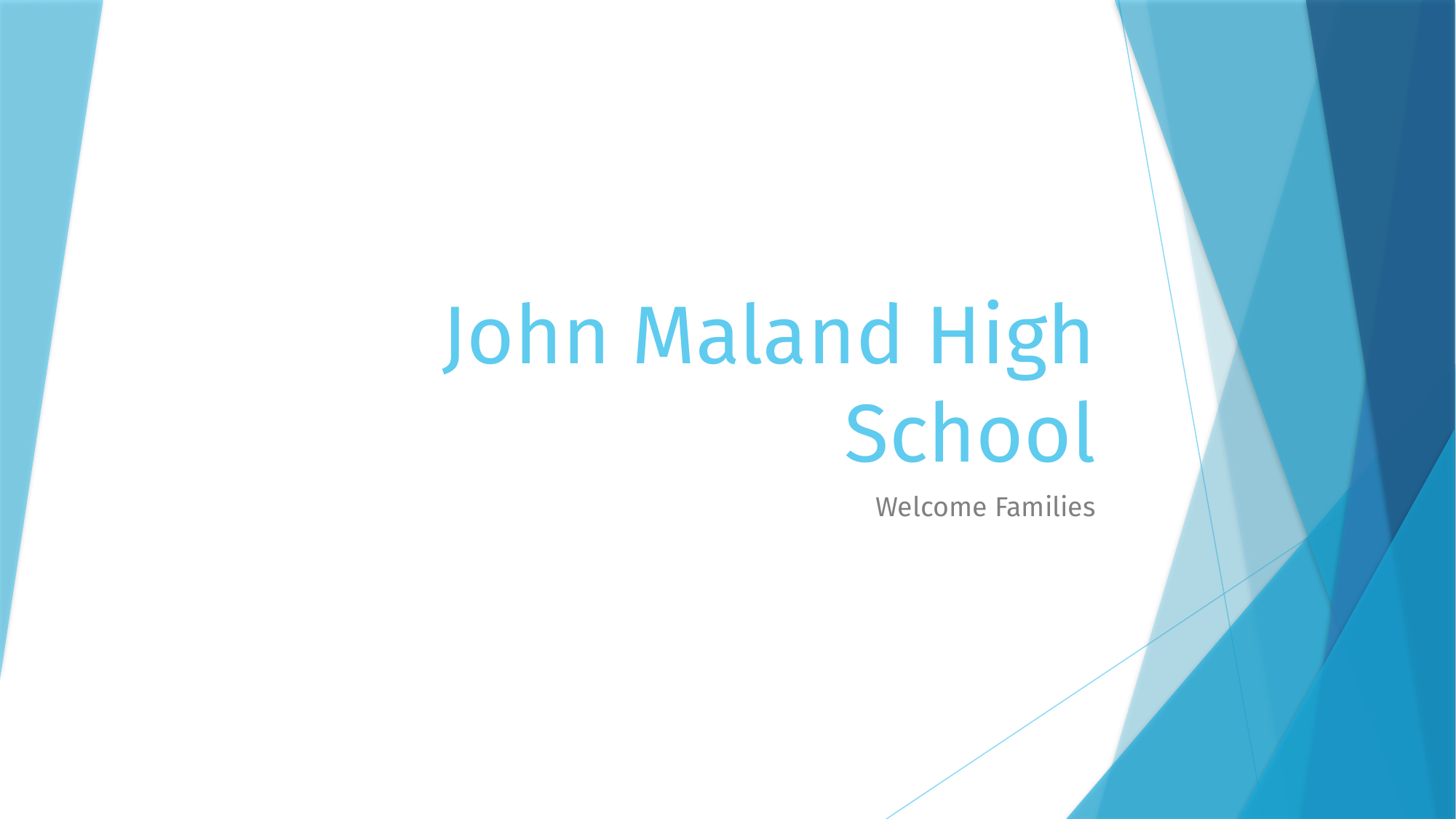

# John Maland High School
Welcome Families